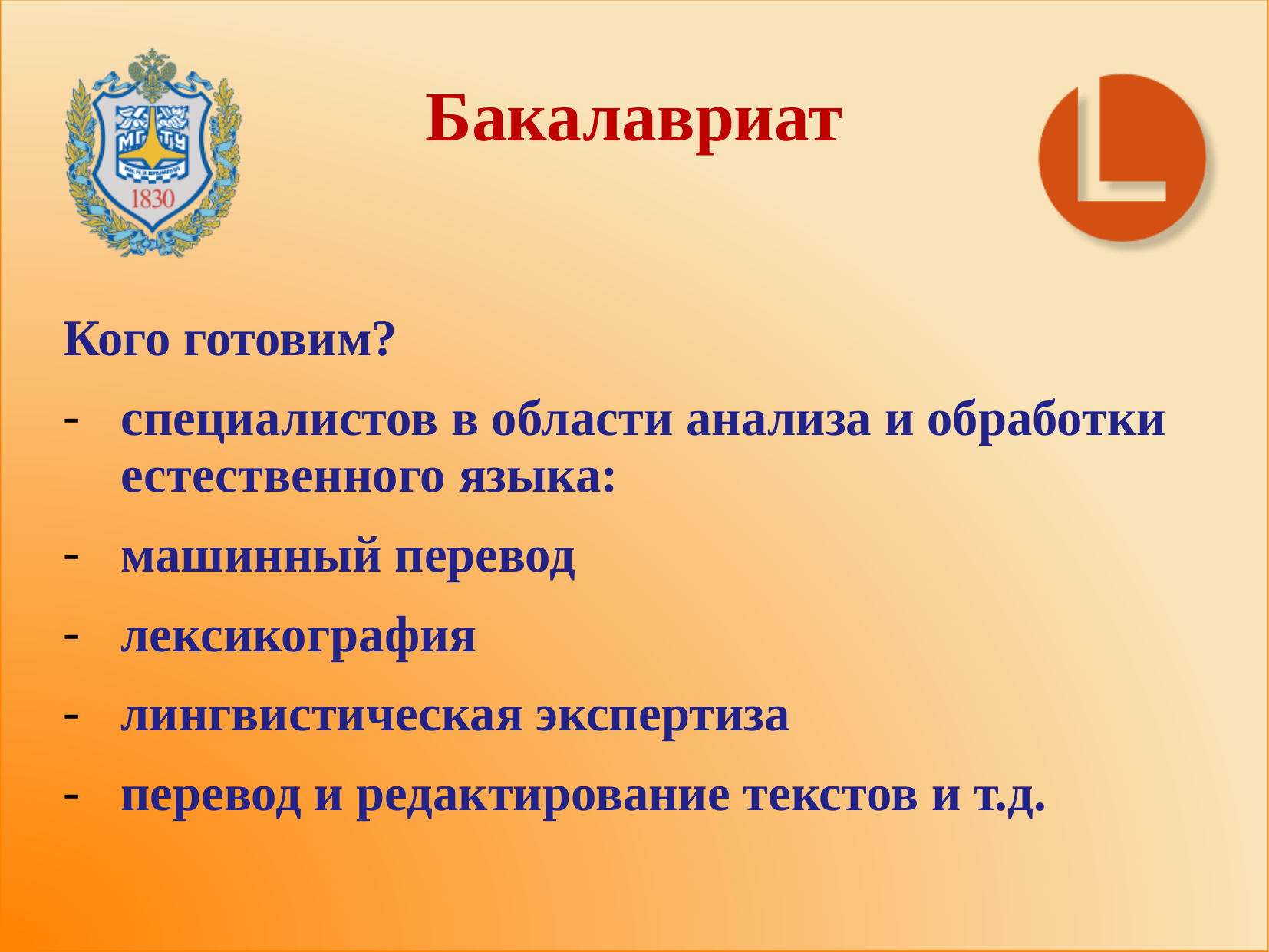

# Бакалавриат

Кого готовим?
специалистов в области анализа и обработки естественного языка:
машинный перевод
лексикография
лингвистическая экспертиза
перевод и редактирование текстов и т.д.